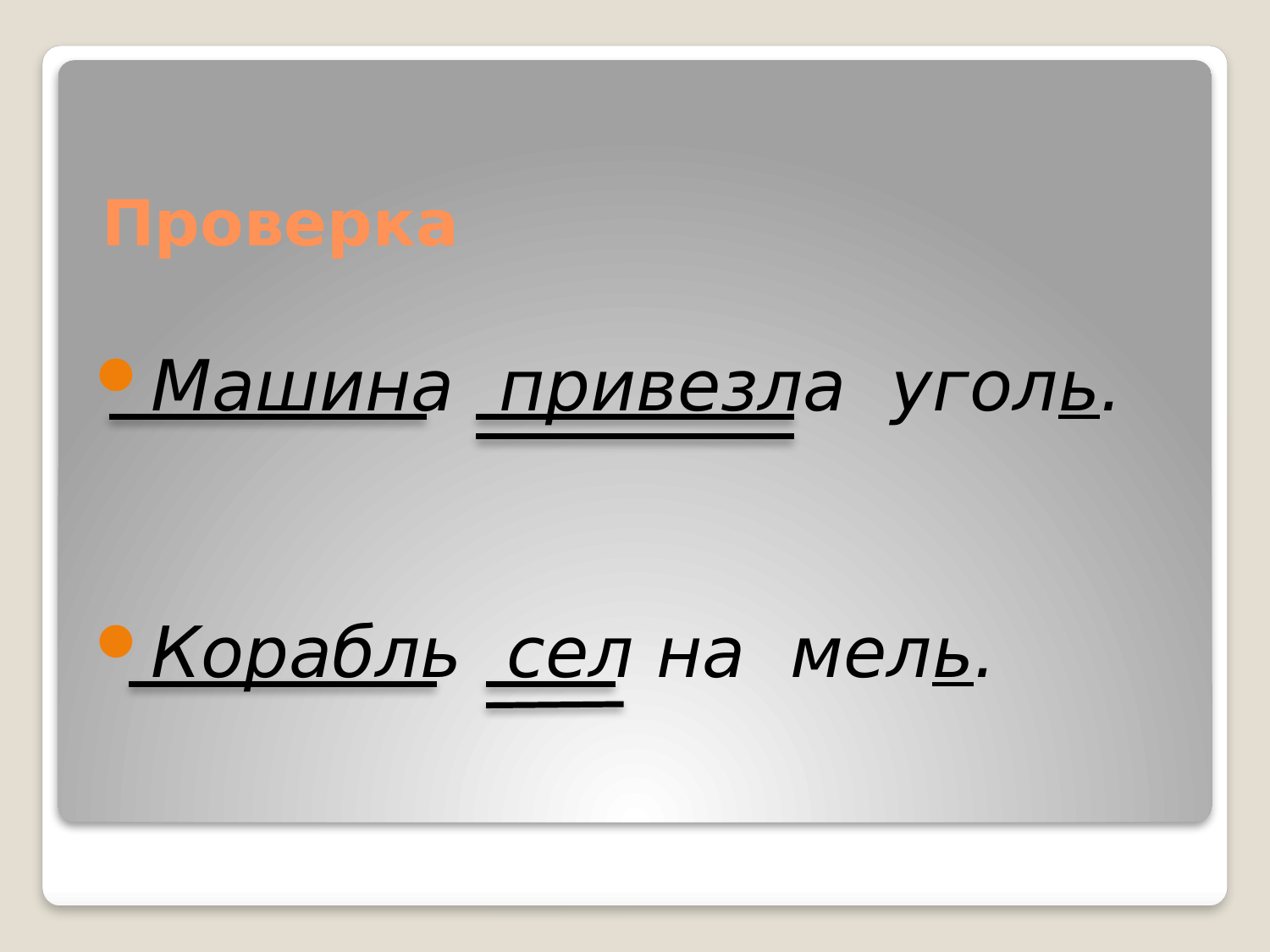

# Проверка
Машина  привезла  уголь.

Корабль  сел на  мель.